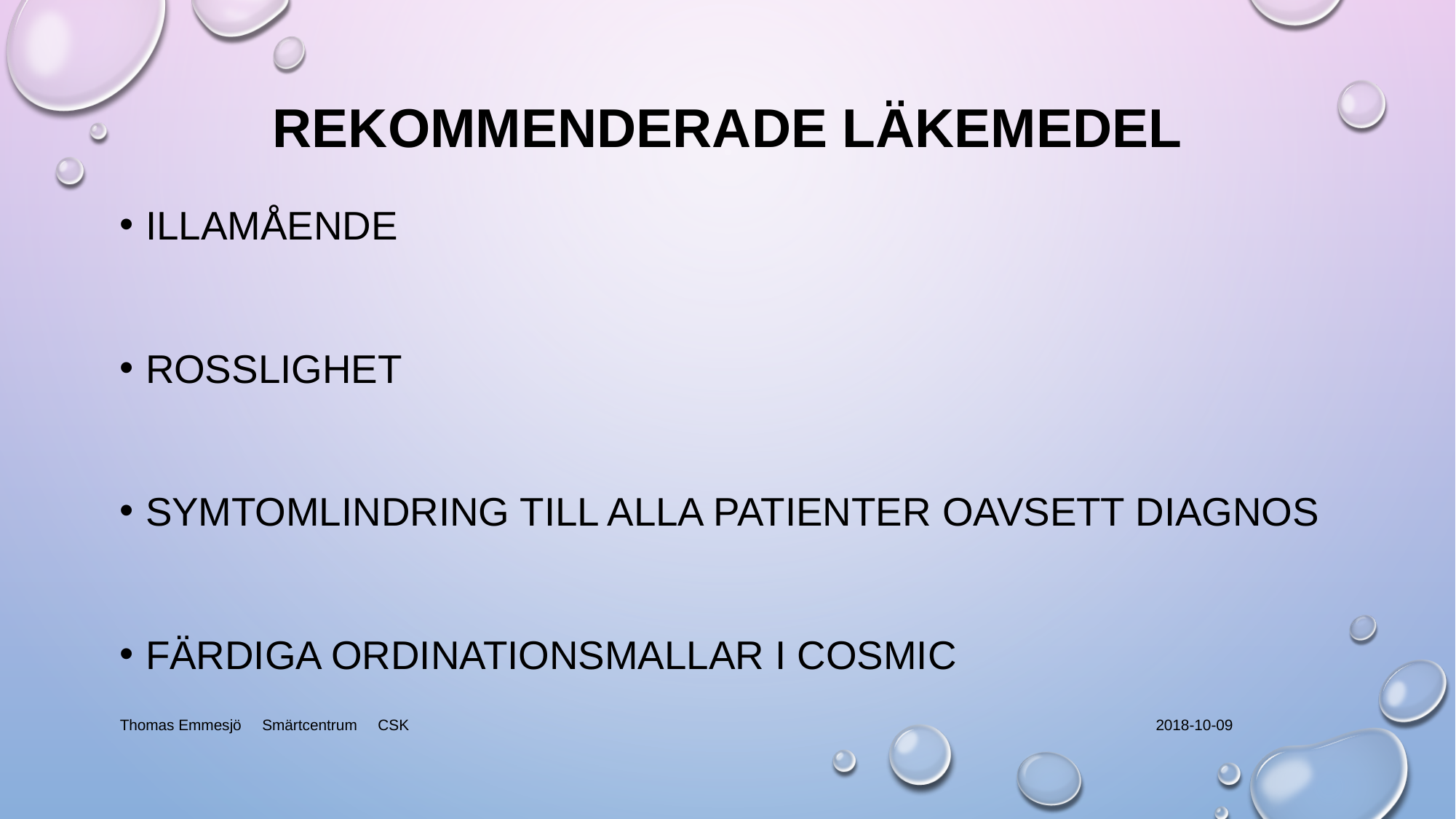

# Rekommenderade läkemedel
Illamående

Rosslighet

symtomlindring till alla patienter oavsett diagnos

färdiga ordinationsmallar i Cosmic
Thomas Emmesjö     Smärtcentrum     CSK
2018-10-09